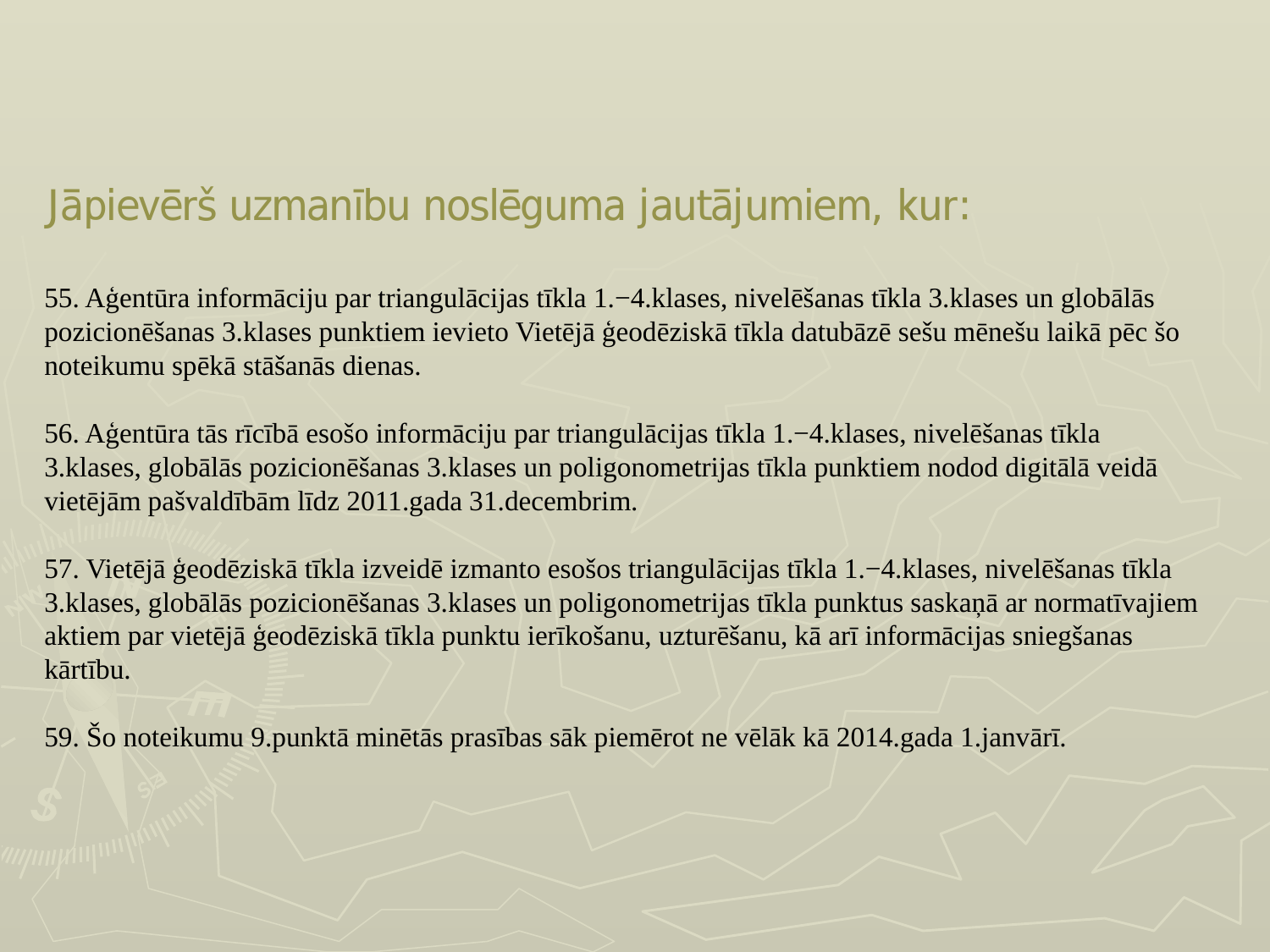

Jāpievērš uzmanību noslēguma jautājumiem, kur:
55. Aģentūra informāciju par triangulācijas tīkla 1.−4.klases, nivelēšanas tīkla 3.klases un globālās pozicionēšanas 3.klases punktiem ievieto Vietējā ģeodēziskā tīkla datubāzē sešu mēnešu laikā pēc šo noteikumu spēkā stāšanās dienas.
56. Aģentūra tās rīcībā esošo informāciju par triangulācijas tīkla 1.−4.klases, nivelēšanas tīkla 3.klases, globālās pozicionēšanas 3.klases un poligonometrijas tīkla punktiem nodod digitālā veidā vietējām pašvaldībām līdz 2011.gada 31.decembrim.
57. Vietējā ģeodēziskā tīkla izveidē izmanto esošos triangulācijas tīkla 1.−4.klases, nivelēšanas tīkla 3.klases, globālās pozicionēšanas 3.klases un poligonometrijas tīkla punktus saskaņā ar normatīvajiem aktiem par vietējā ģeodēziskā tīkla punktu ierīkošanu, uzturēšanu, kā arī informācijas sniegšanas kārtību.
59. Šo noteikumu 9.punktā minētās prasības sāk piemērot ne vēlāk kā 2014.gada 1.janvārī.